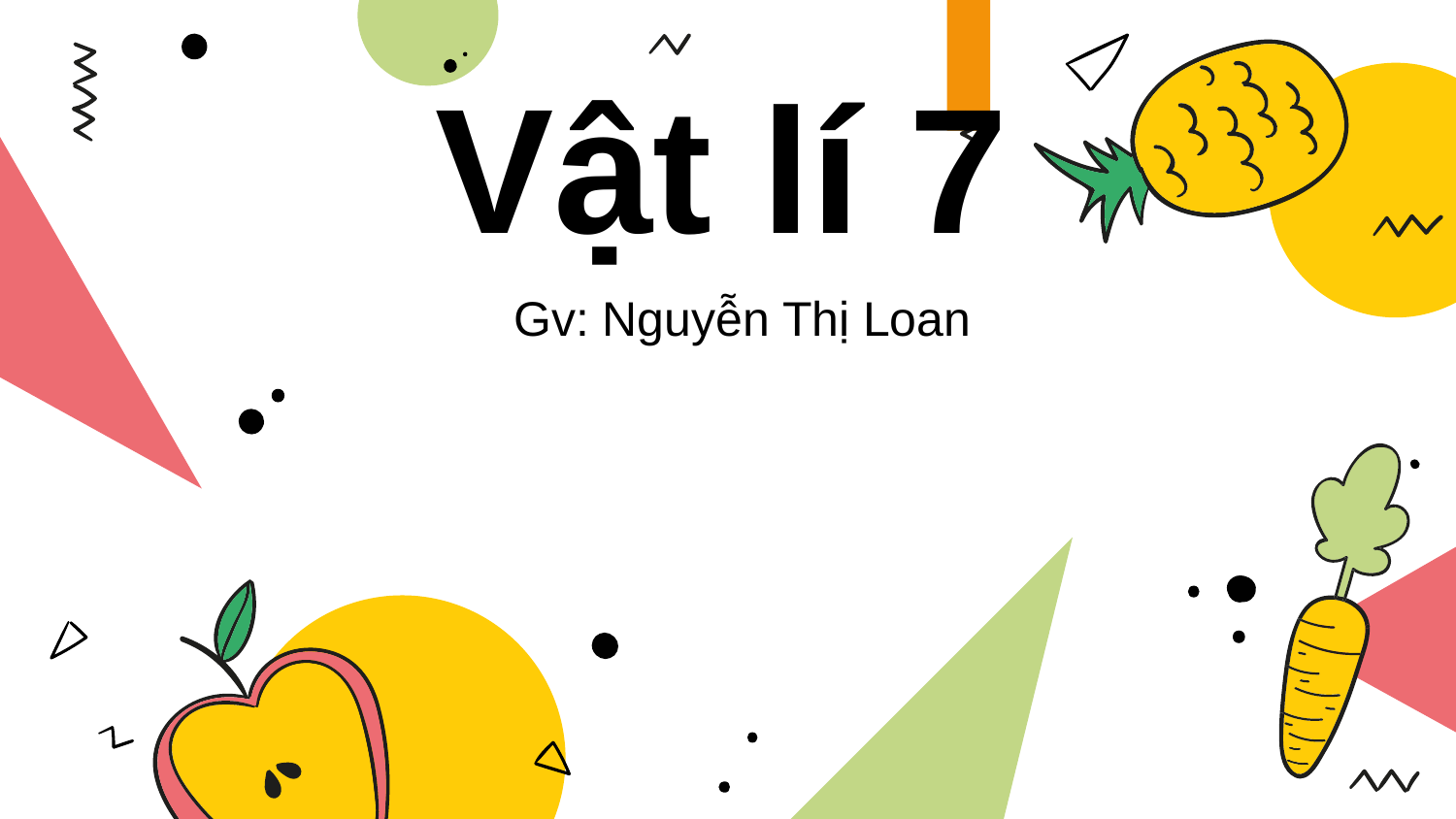

# Vật lí 7
Gv: Nguyễn Thị Loan